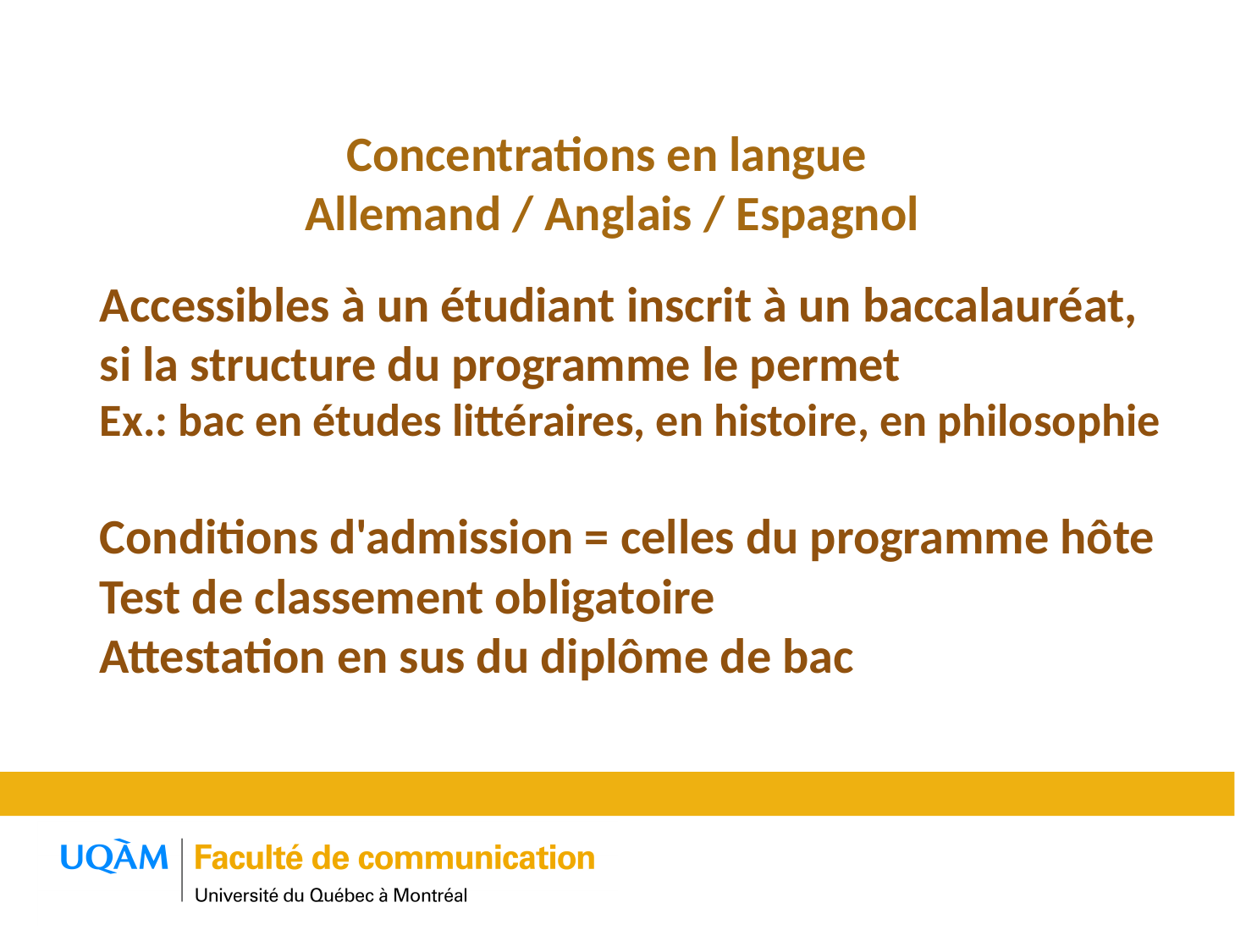

Concentrations en langue
Allemand / Anglais / Espagnol
Accessibles à un étudiant inscrit à un baccalauréat, si la structure du programme le permet
Ex.: bac en études littéraires, en histoire, en philosophie

Conditions d'admission = celles du programme hôte
Test de classement obligatoire
Attestation en sus du diplôme de bac